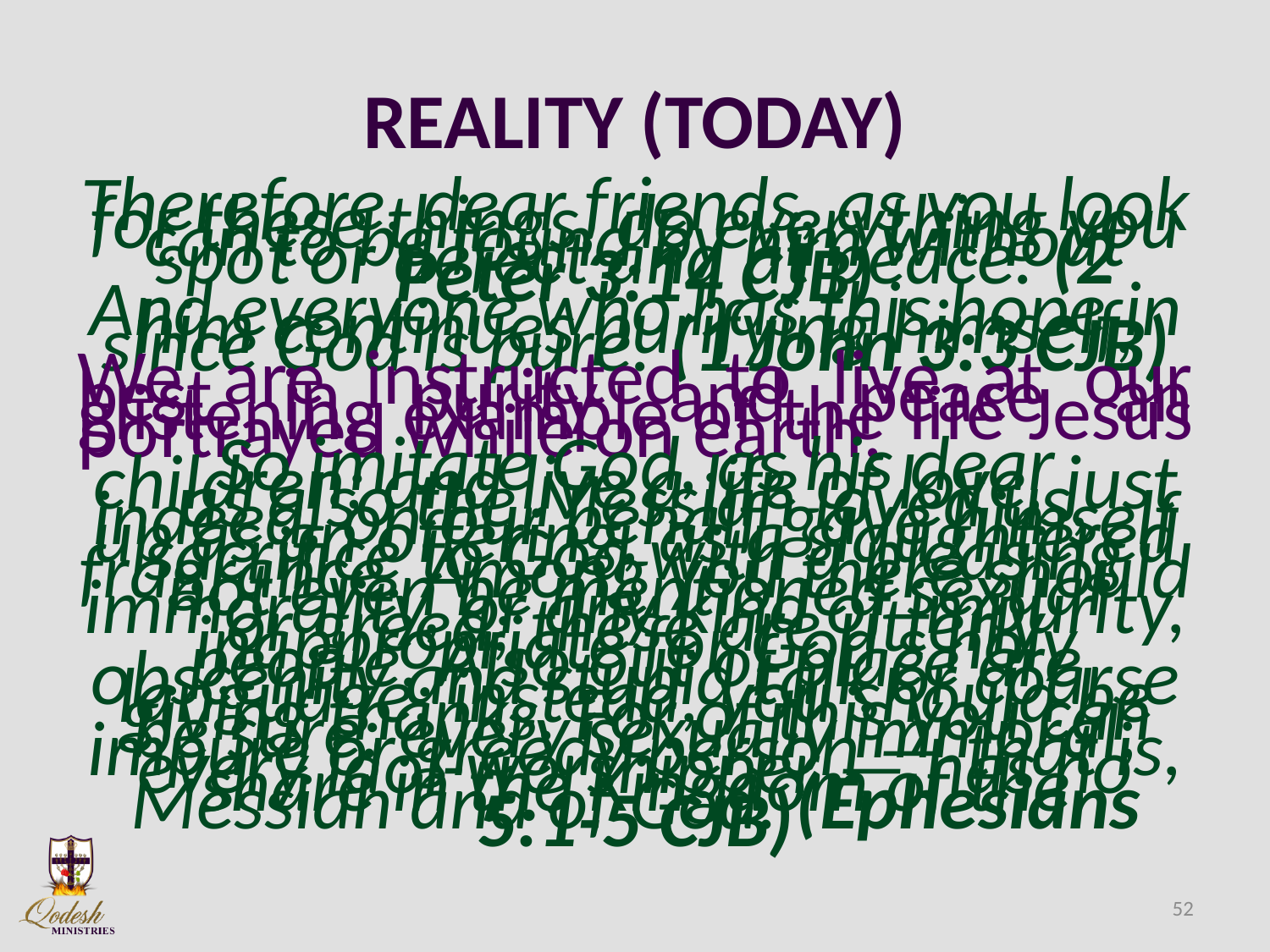

# REALITY (TODAY)
Therefore, dear friends, as you look for these things, do everything you can to be found by him without spot or defect and at peace. (2 Peter 3:14 CJB)
And everyone who has this hope in him continues purifying himself, since God is pure. (1 John 3:3 CJB)
We are instructed to live at our best in purity and peace an glistening example of the life Jesus portrayed while on earth.
So imitate God, as his dear children; and live a life of love, just as also the Messiah loved us, indeed, on our behalf gave himself up as an offering, as a slaughtered sacrifice to God with a pleasing fragrance. Among you there should not even be mentioned sexual immorality, or any kind of impurity, or greed; these are utterly inappropriate for God's holy people. Also out of place are obscenity and stupid talk or coarse language; instead, you should be giving thanks. For of this you can be sure: every sexually immoral, impure or greedy person — that is, every idol-worshipper — has no share in the Kingdom of the Messiah and of God. (Ephesians 5:1-5 CJB)

52